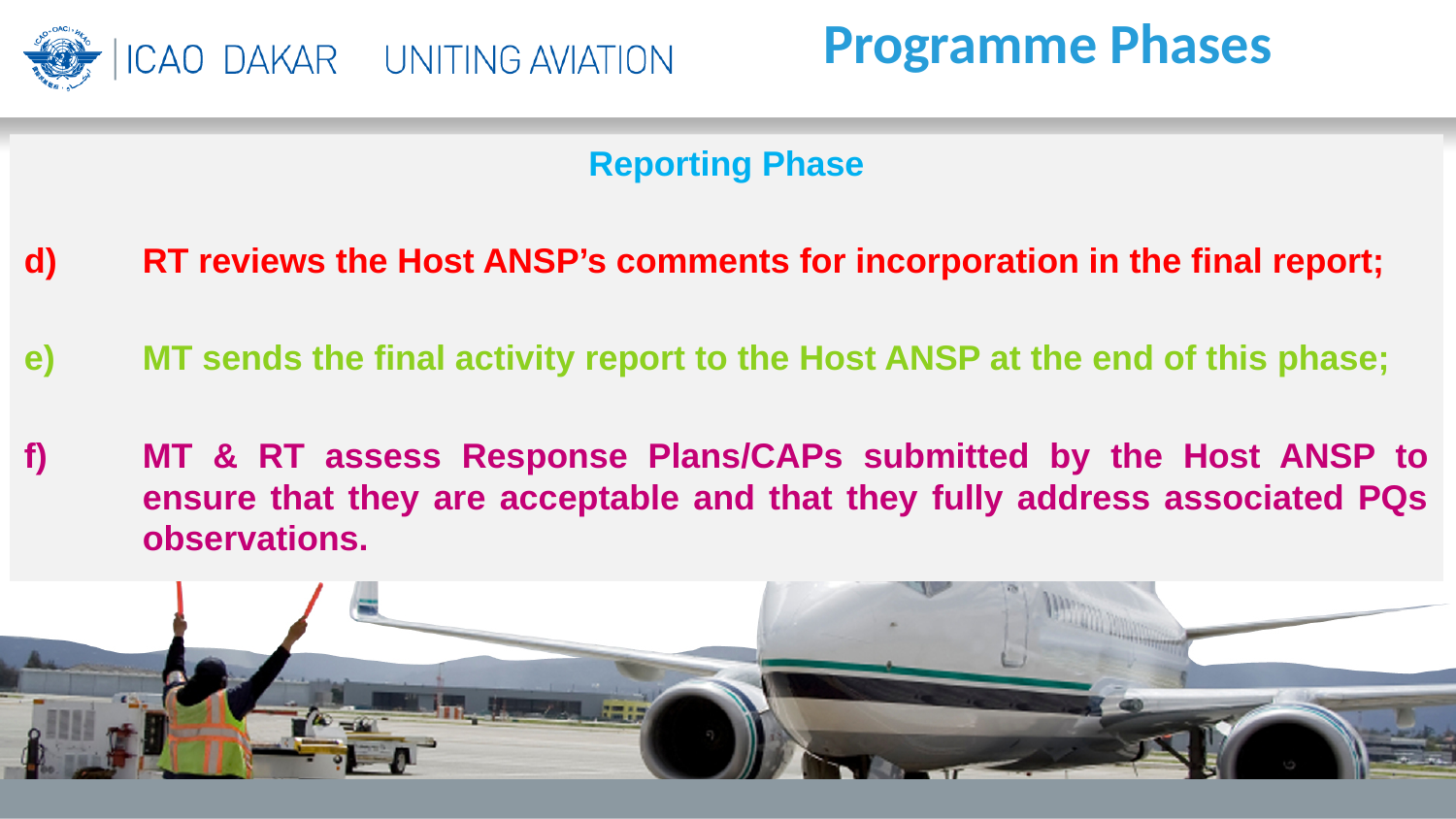

Programme Phases

Reporting Phase

RT reviews the Host ANSP’s comments for incorporation in the final report;

MT sends the final activity report to the Host ANSP at the end of this phase;

MT & RT assess Response Plans/CAPs submitted by the Host ANSP to ensure that they are acceptable and that they fully address associated PQs observations.